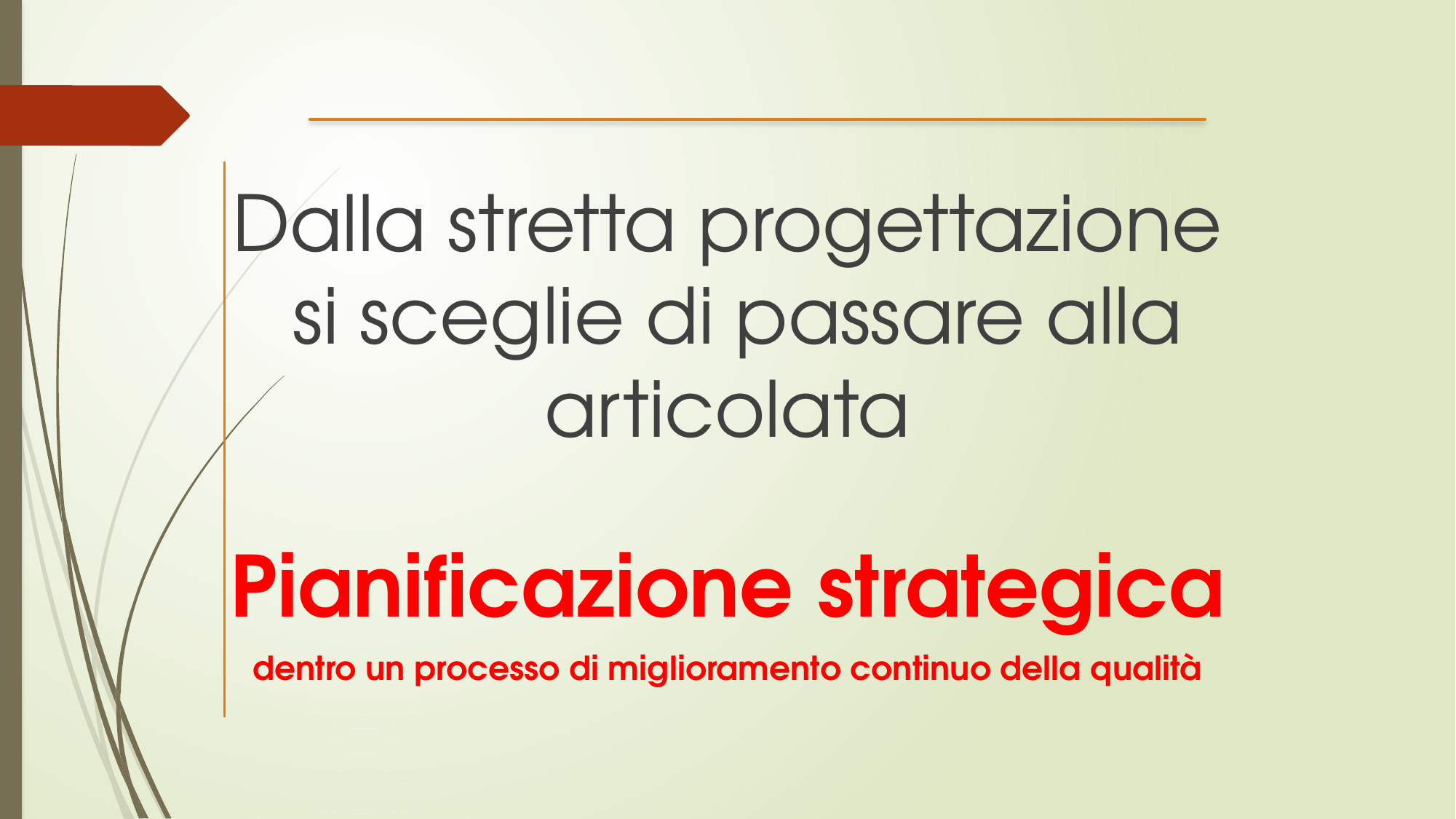

Dalla stretta progettazione  si sceglie di passare alla articolata
Pianificazione strategica
dentro un processo di miglioramento continuo della qualità